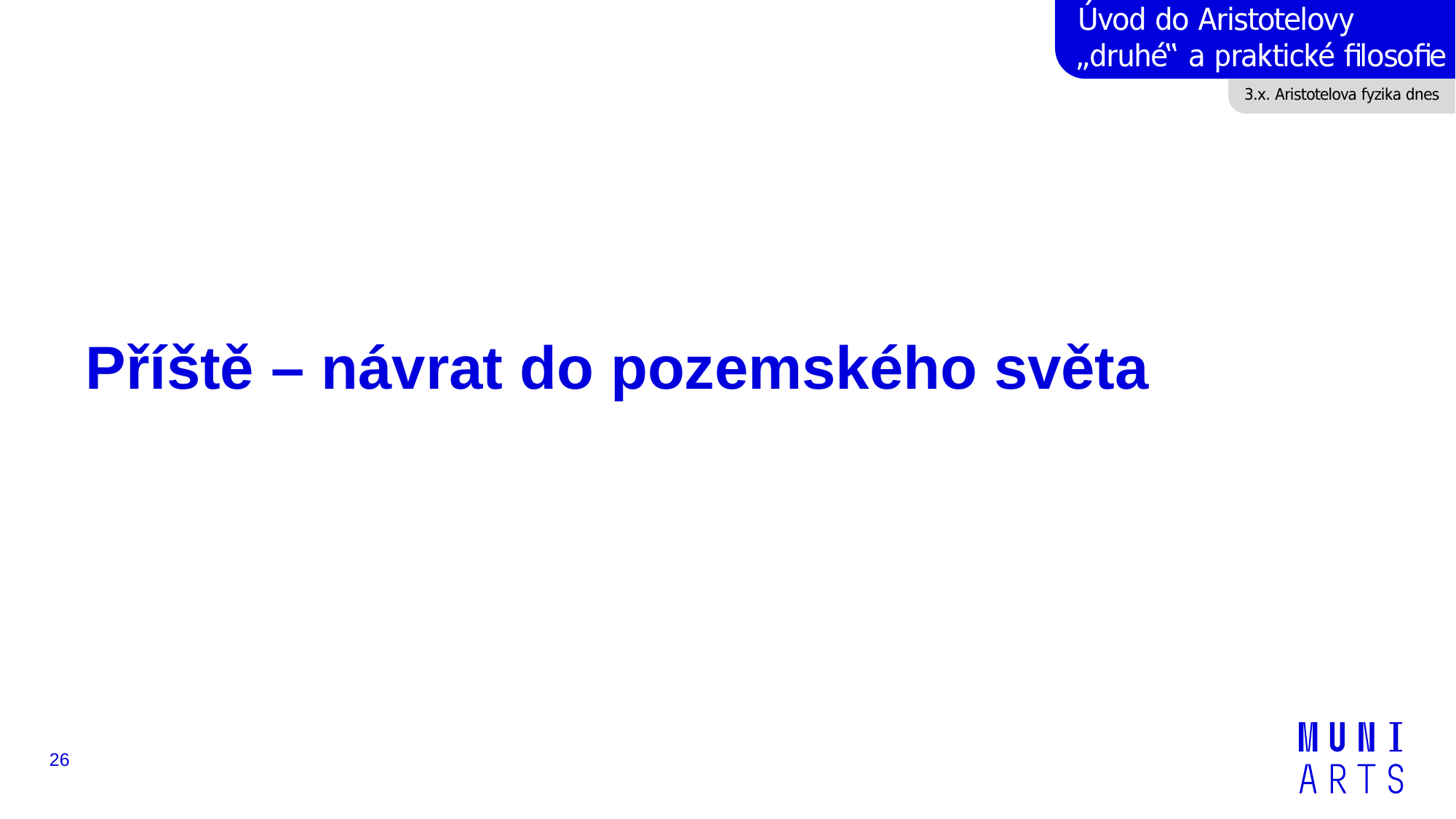

3.x. Aristotelova fyzika dnes
# Příště – návrat do pozemského světa
26